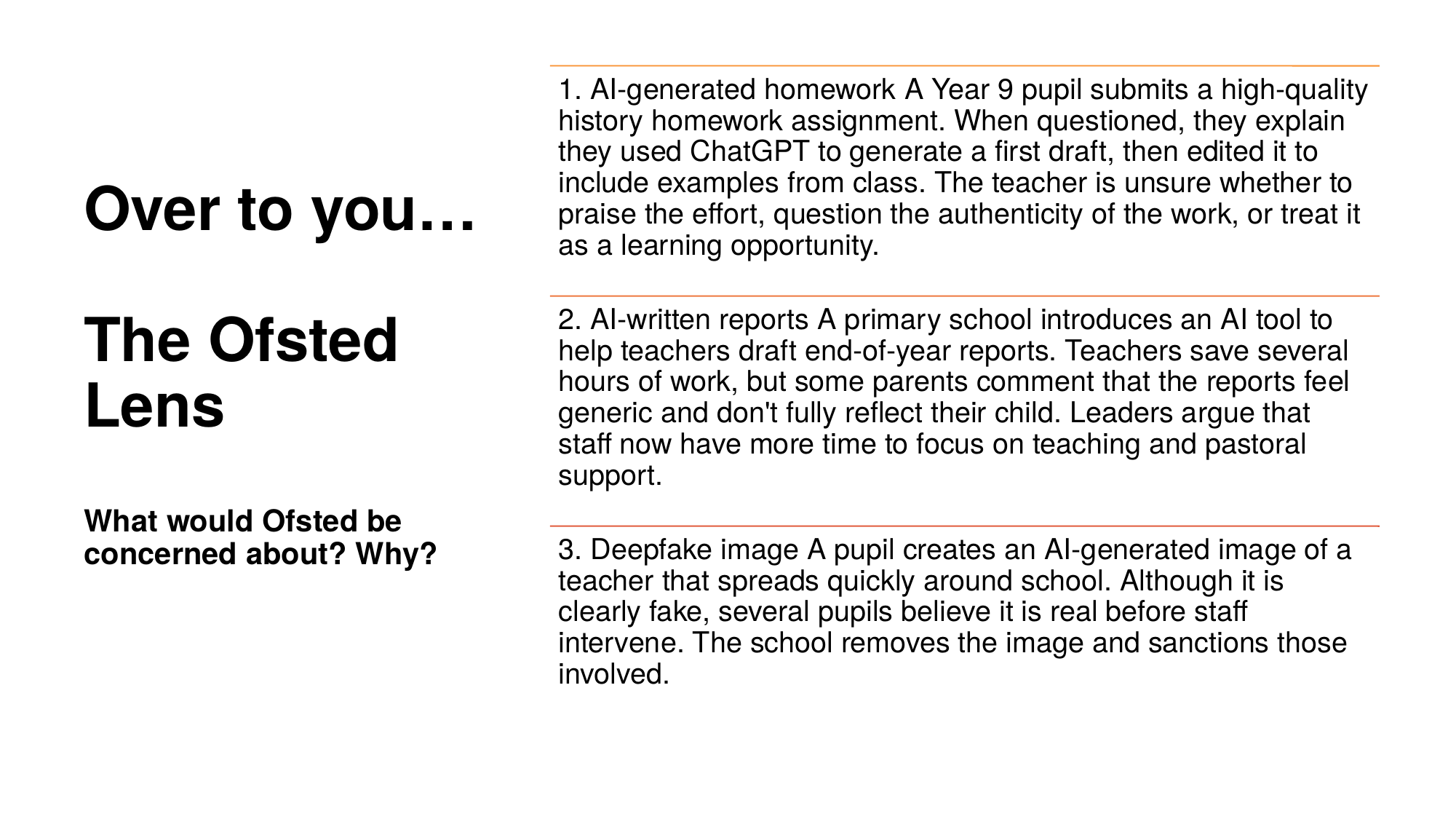

# Over to you… The Ofsted Lens What would Ofsted be concerned about? Why?
1. AI-generated homework A Year 9 pupil submits a high-quality history homework assignment. When questioned, they explain they used ChatGPT to generate a first draft, then edited it to include examples from class. The teacher is unsure whether to praise the effort, question the authenticity of the work, or treat it as a learning opportunity.
2. AI-written reports A primary school introduces an AI tool to help teachers draft end-of-year reports. Teachers save several hours of work, but some parents comment that the reports feel generic and don't fully reflect their child. Leaders argue that staff now have more time to focus on teaching and pastoral support.
3. Deepfake image A pupil creates an AI-generated image of a teacher that spreads quickly around school. Although it is clearly fake, several pupils believe it is real before staff intervene. The school removes the image and sanctions those involved.